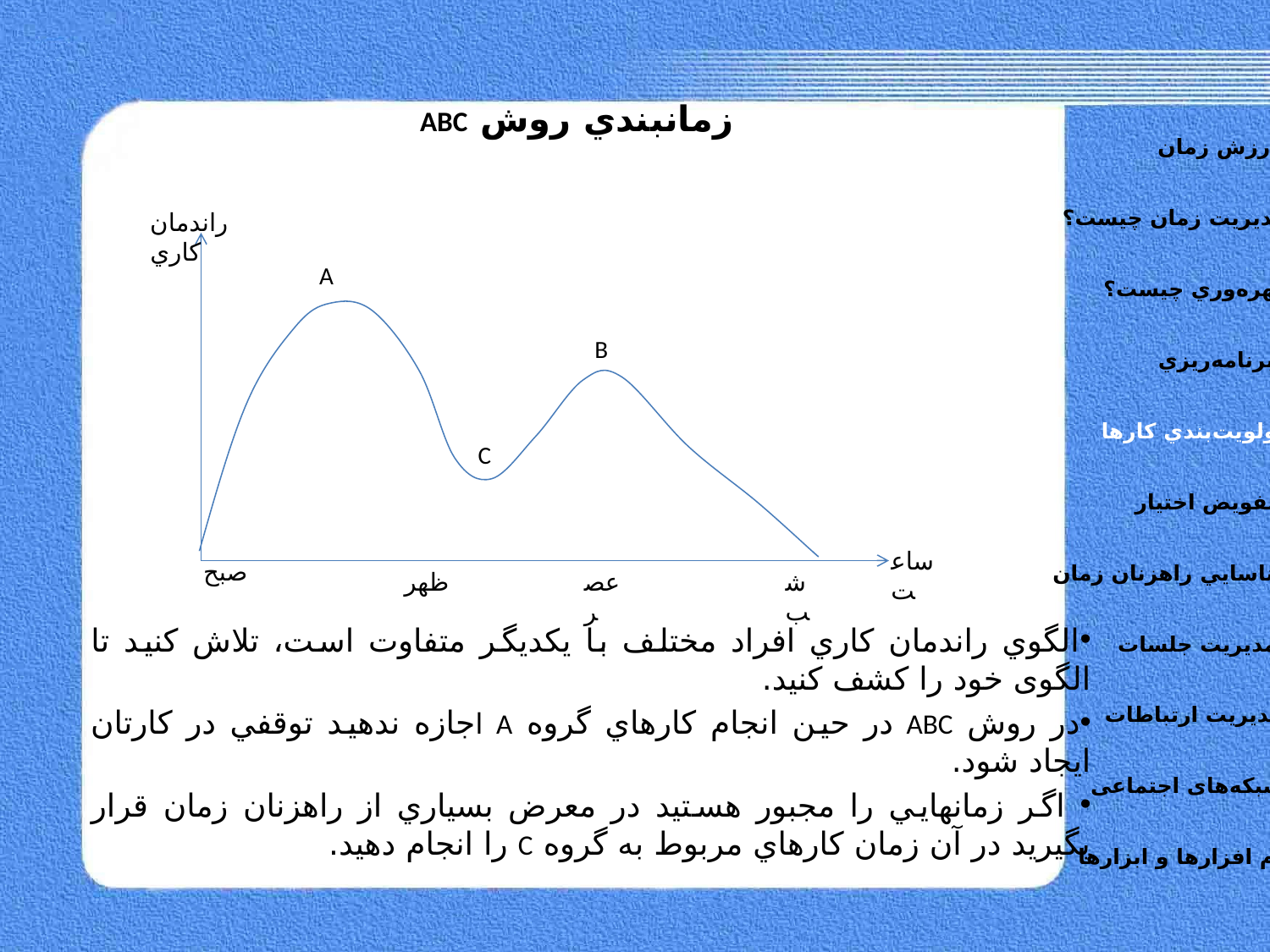

# زمانبندي روش ABC
ارزش زمان
مديريت زمان چيست؟
راندمان کاري
ساعت
صبح
ظهر
عصر
شب
A
بهره‌وري چيست؟

B
برنامه‌ريزي
اولويت‌بندي کارها
C
تفويض اختيار
شناسايي راهزنان زمان
الگوي راندمان کاري افراد مختلف با يکديگر متفاوت است، تلاش کنيد تا الگوی خود را کشف کنيد.
در روش ABC در حين انجام کارهاي گروه A اجازه ندهيد توقفي در کارتان ايجاد شود.
 اگر زمانهايي را مجبور هستيد در معرض بسياري از راهزنان زمان قرار بگيريد در آن زمان کارهاي مربوط به گروه C را انجام دهيد.

مديريت جلسات
مديريت ارتباطات
شبکه‌های اجتماعی
نرم افزارها و ابزارها